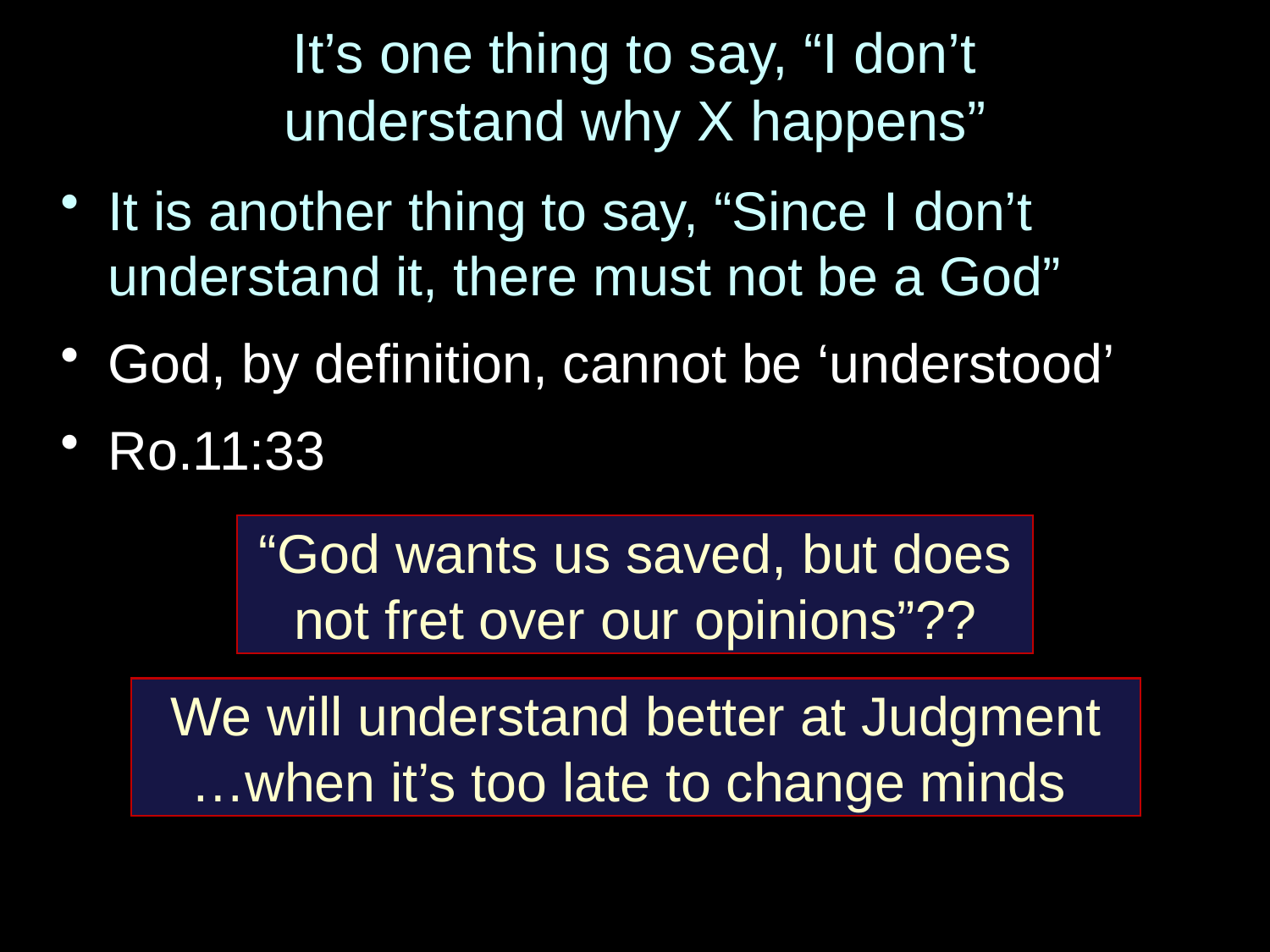

# It’s one thing to say, “I don’t understand why X happens”
It is another thing to say, “Since I don’t understand it, there must not be a God”
God, by definition, cannot be ‘understood’
Ro.11:33

“God wants us saved, but does
not fret over our opinions”??
We will understand better at Judgment …when it’s too late to change minds